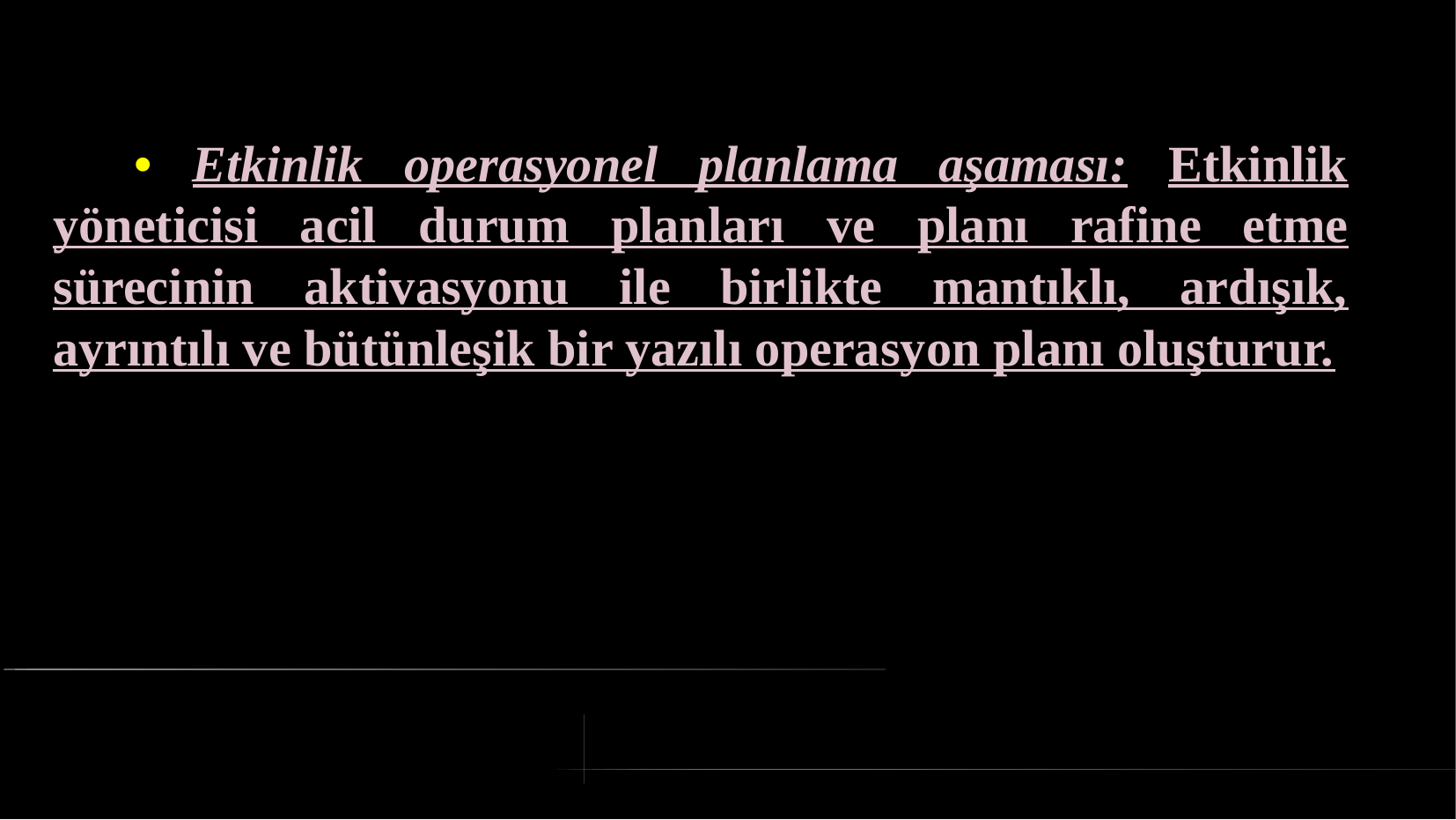

# • Etkinlik operasyonel planlama aşaması: Etkinlik yöneticisi acil durum planları ve planı rafine etme sürecinin aktivasyonu ile birlikte mantıklı, ardışık, ayrıntılı ve bütünleşik bir yazılı operasyon planı oluşturur.